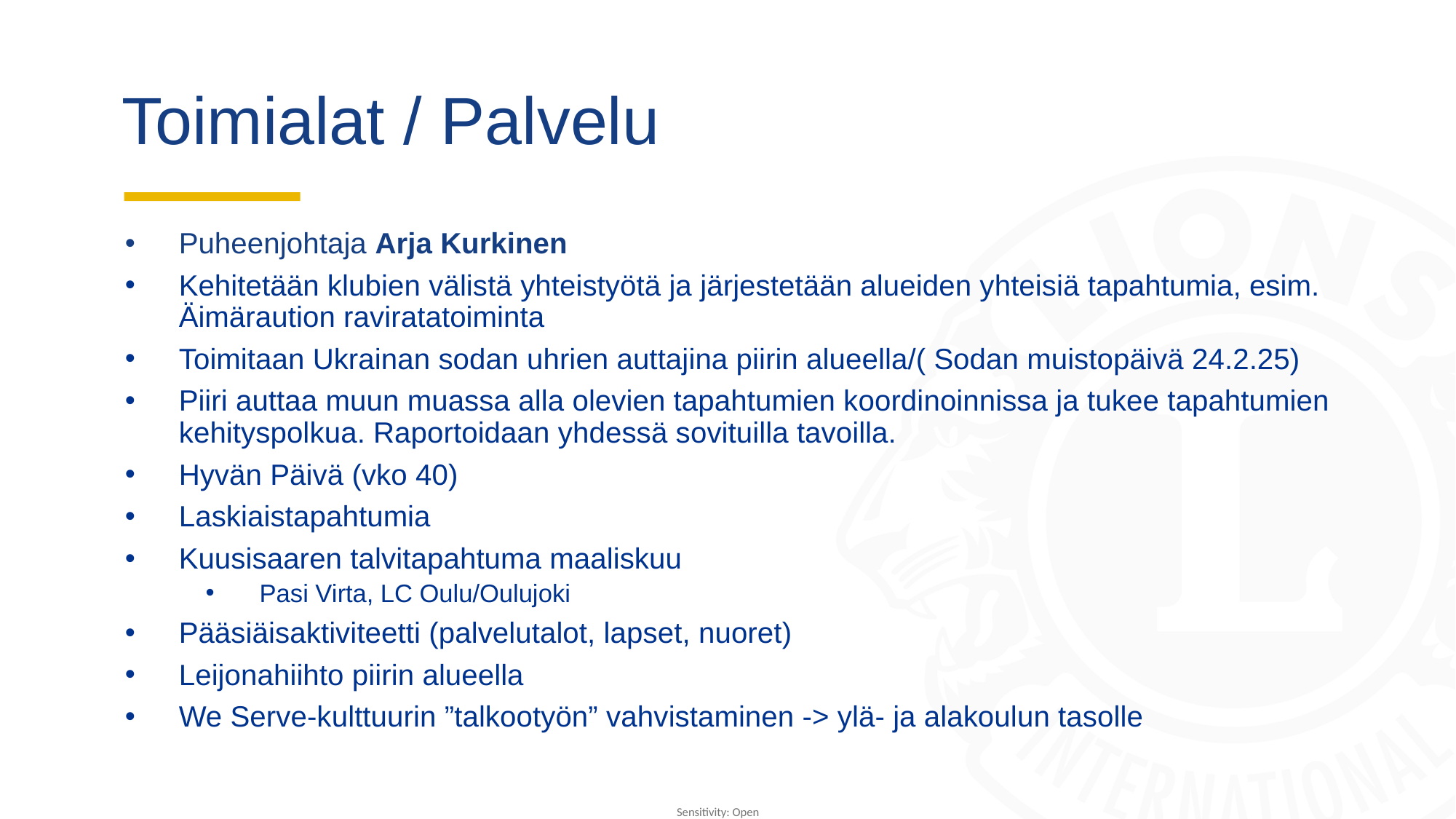

# Toimialat / Palvelu
Puheenjohtaja Arja Kurkinen
Kehitetään klubien välistä yhteistyötä ja järjestetään alueiden yhteisiä tapahtumia, esim. Äimäraution raviratatoiminta
Toimitaan Ukrainan sodan uhrien auttajina piirin alueella/( Sodan muistopäivä 24.2.25)
Piiri auttaa muun muassa alla olevien tapahtumien koordinoinnissa ja tukee tapahtumien kehityspolkua. Raportoidaan yhdessä sovituilla tavoilla.
Hyvän Päivä (vko 40)
Laskiaistapahtumia
Kuusisaaren talvitapahtuma maaliskuu
Pasi Virta, LC Oulu/Oulujoki
Pääsiäisaktiviteetti (palvelutalot, lapset, nuoret)
Leijonahiihto piirin alueella
We Serve-kulttuurin ”talkootyön” vahvistaminen -> ylä- ja alakoulun tasolle